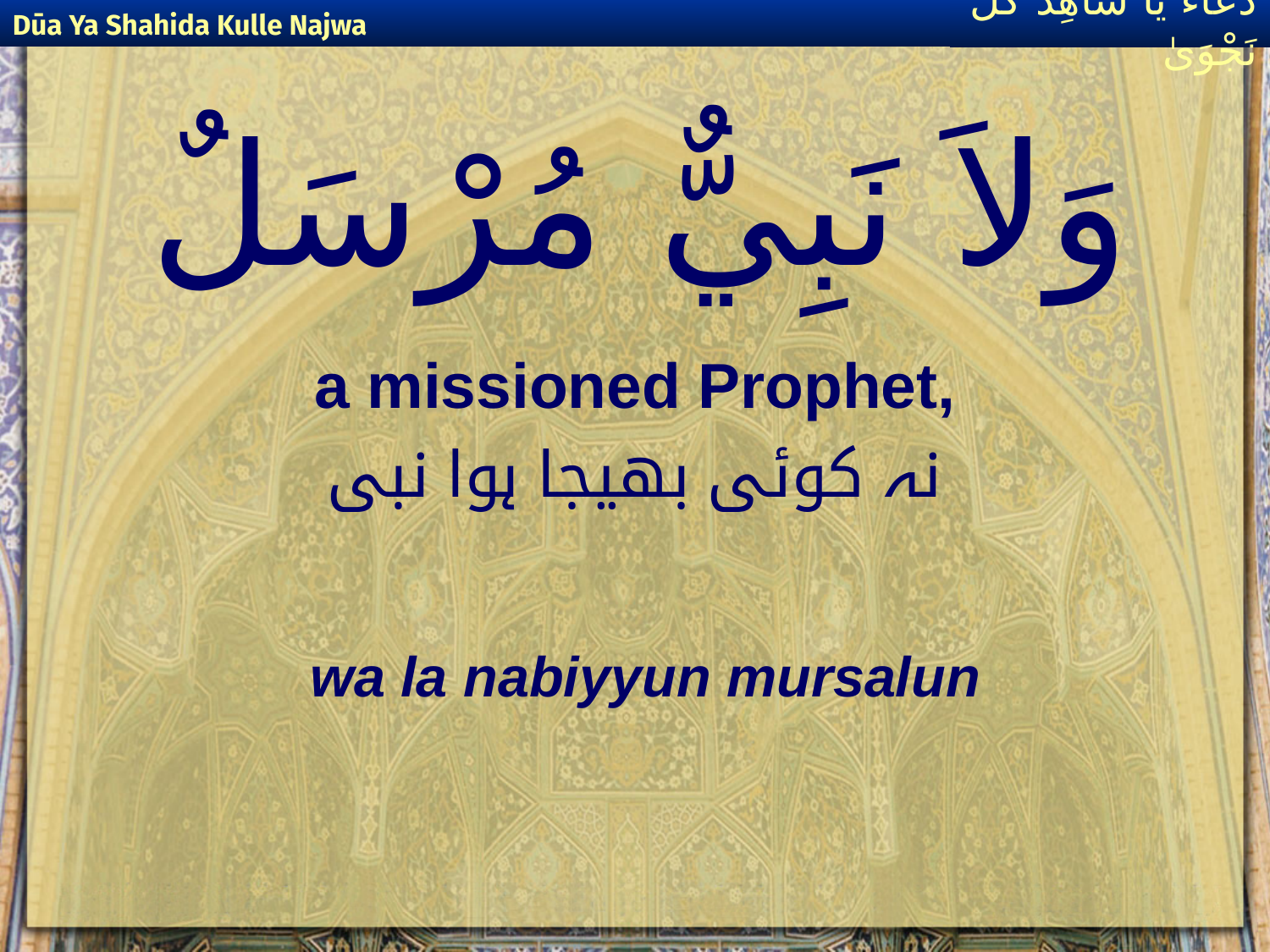

Dūa Ya Shahida Kulle Najwa
دُعَاءٌ يَا شَاهِدَ كُلِّ نَجْوَىٰ
# وَلاَ نَبِيٌّ مُرْسَلٌ
a missioned Prophet,
نہ کوئی بھیجا ہوا نبی
wa la nabiyyun mursalun